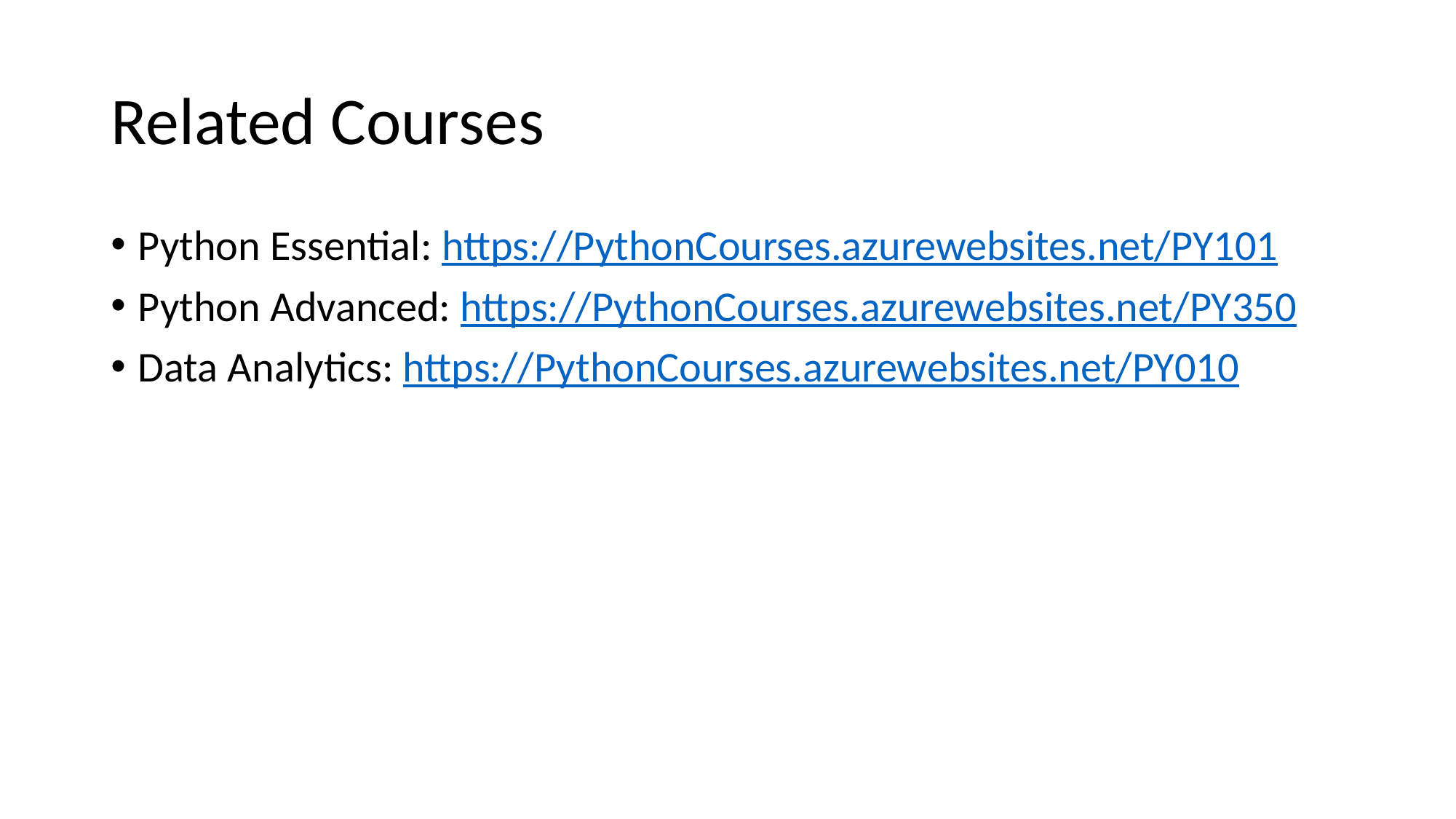

# Related Courses
Python Essential: https://PythonCourses.azurewebsites.net/PY101
Python Advanced: https://PythonCourses.azurewebsites.net/PY350
Data Analytics: https://PythonCourses.azurewebsites.net/PY010